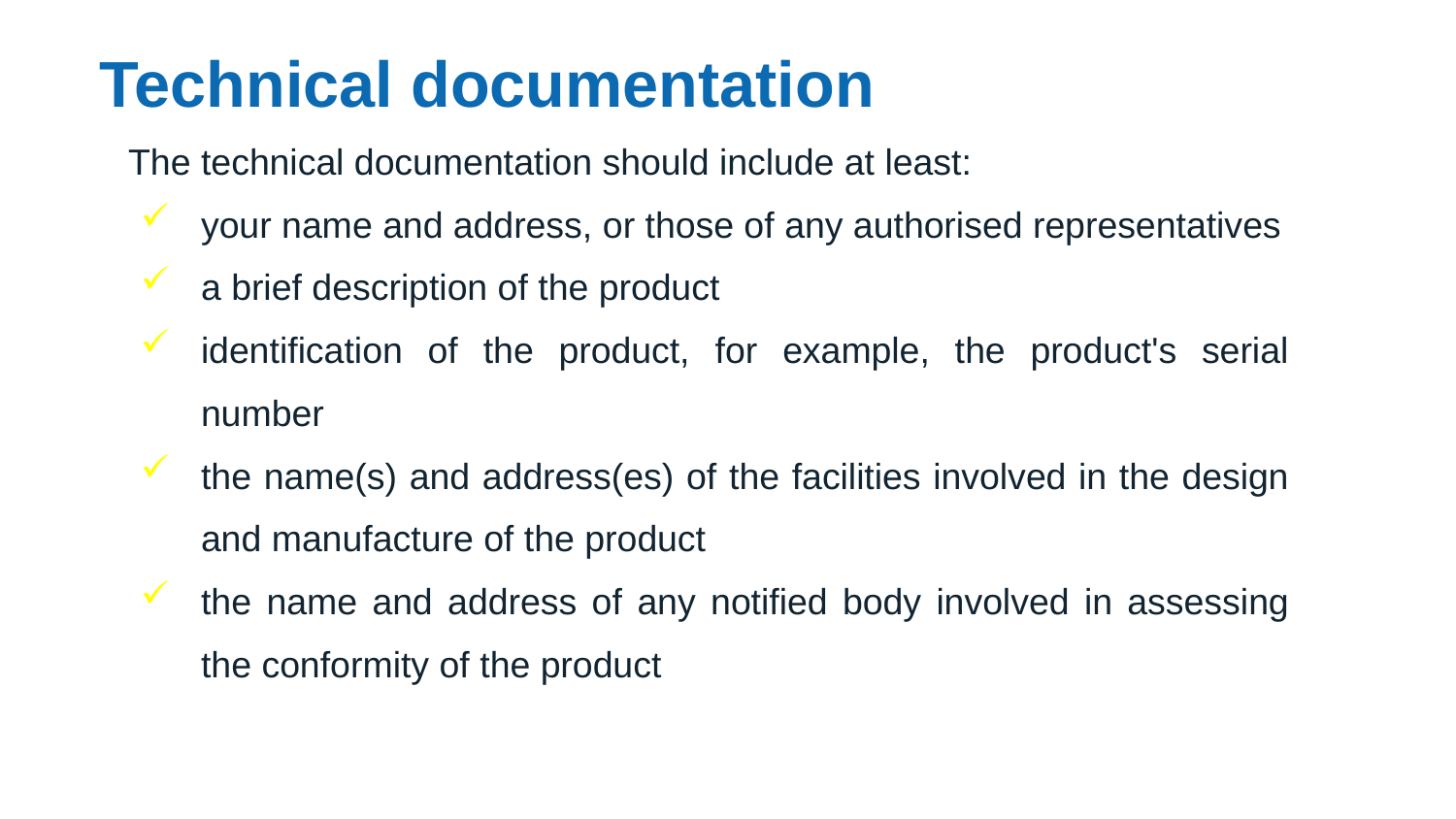

# Technical documentation
The technical documentation should include at least:
your name and address, or those of any authorised representatives
a brief description of the product
identification of the product, for example, the product's serial number
the name(s) and address(es) of the facilities involved in the design and manufacture of the product
the name and address of any notified body involved in assessing the conformity of the product